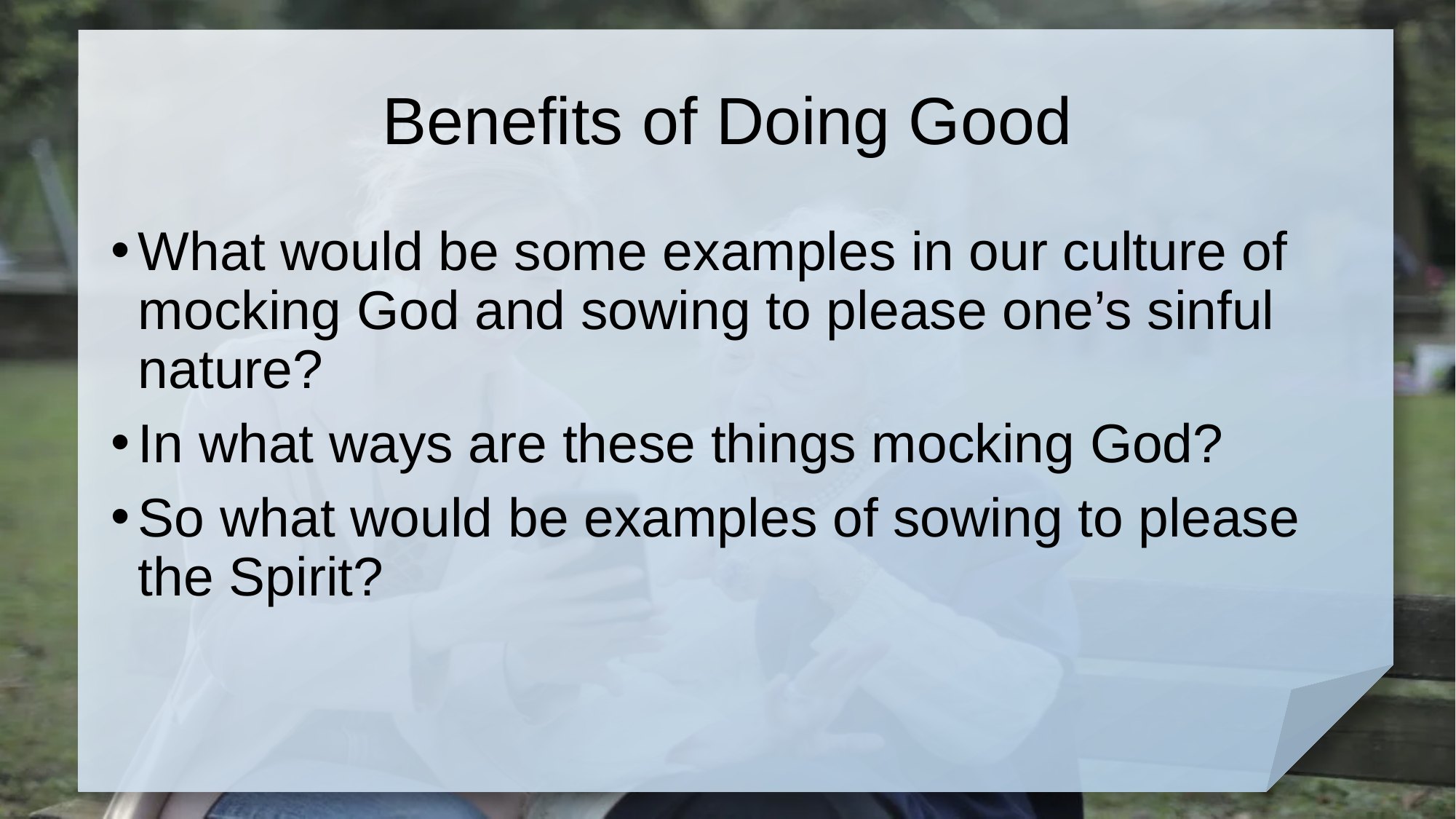

# Benefits of Doing Good
What would be some examples in our culture of mocking God and sowing to please one’s sinful nature?
In what ways are these things mocking God?
So what would be examples of sowing to please the Spirit?